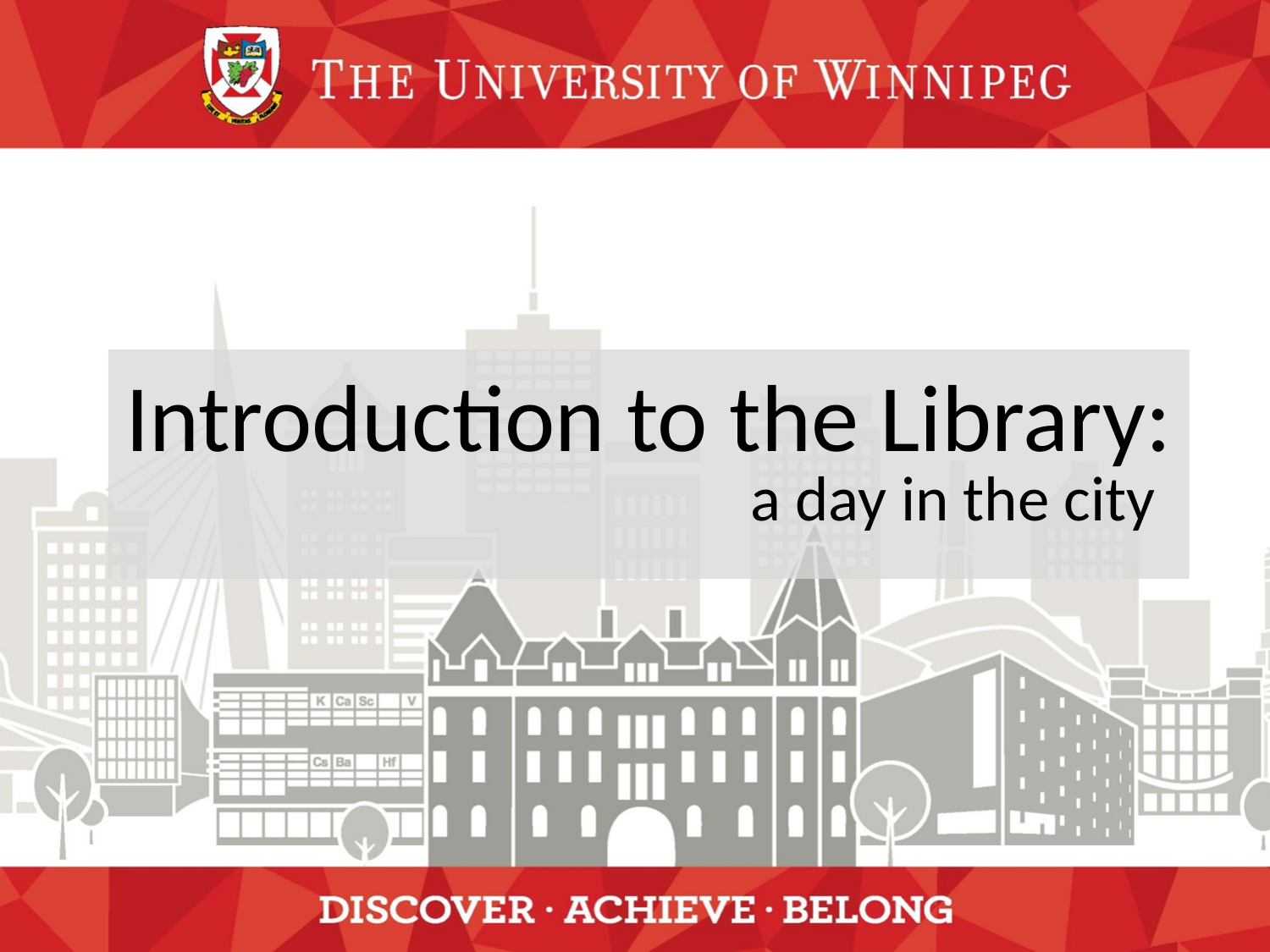

Introduction to the Library:
a day in the city